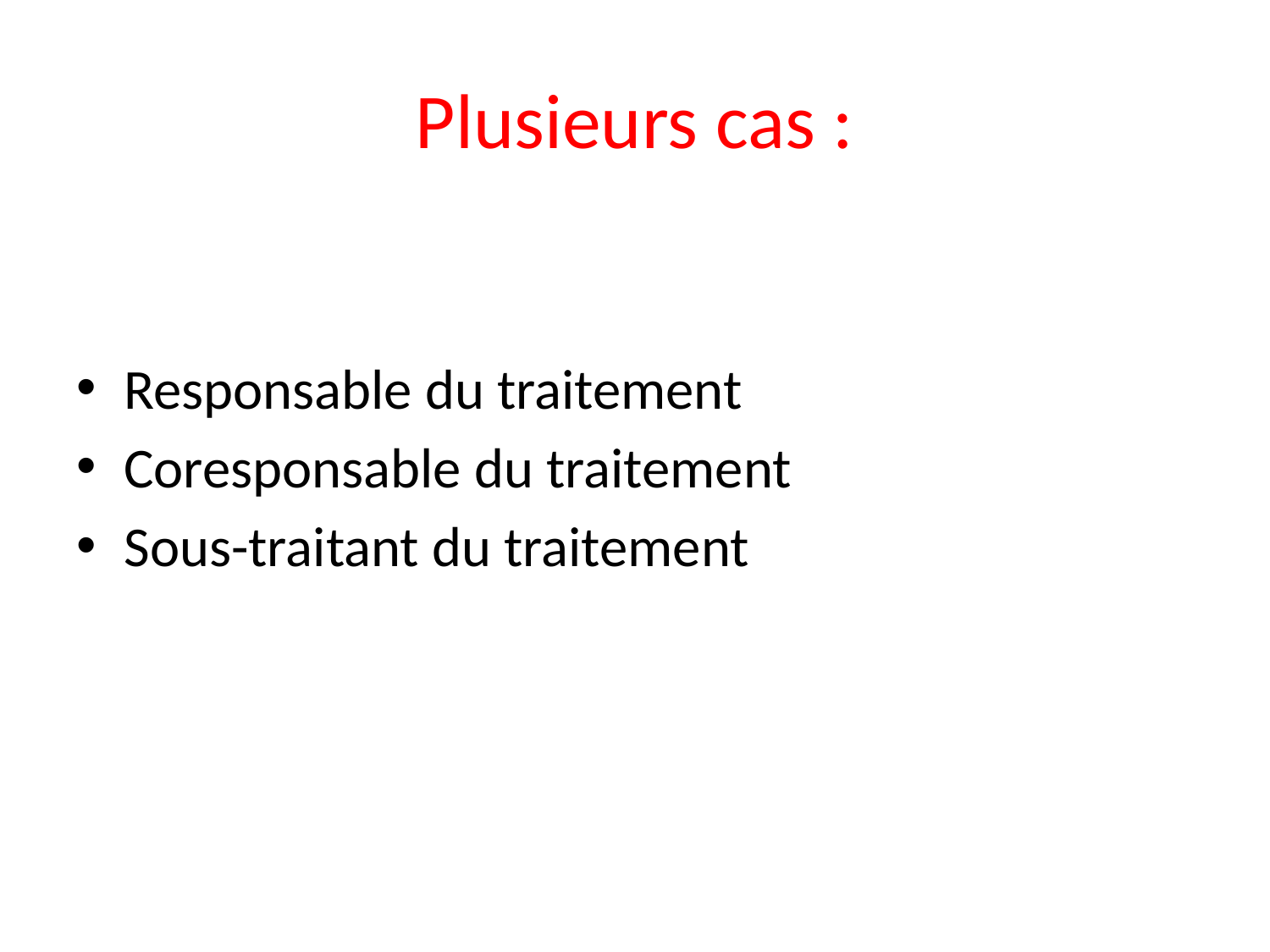

# Plusieurs cas :
Responsable du traitement
Coresponsable du traitement
Sous-traitant du traitement